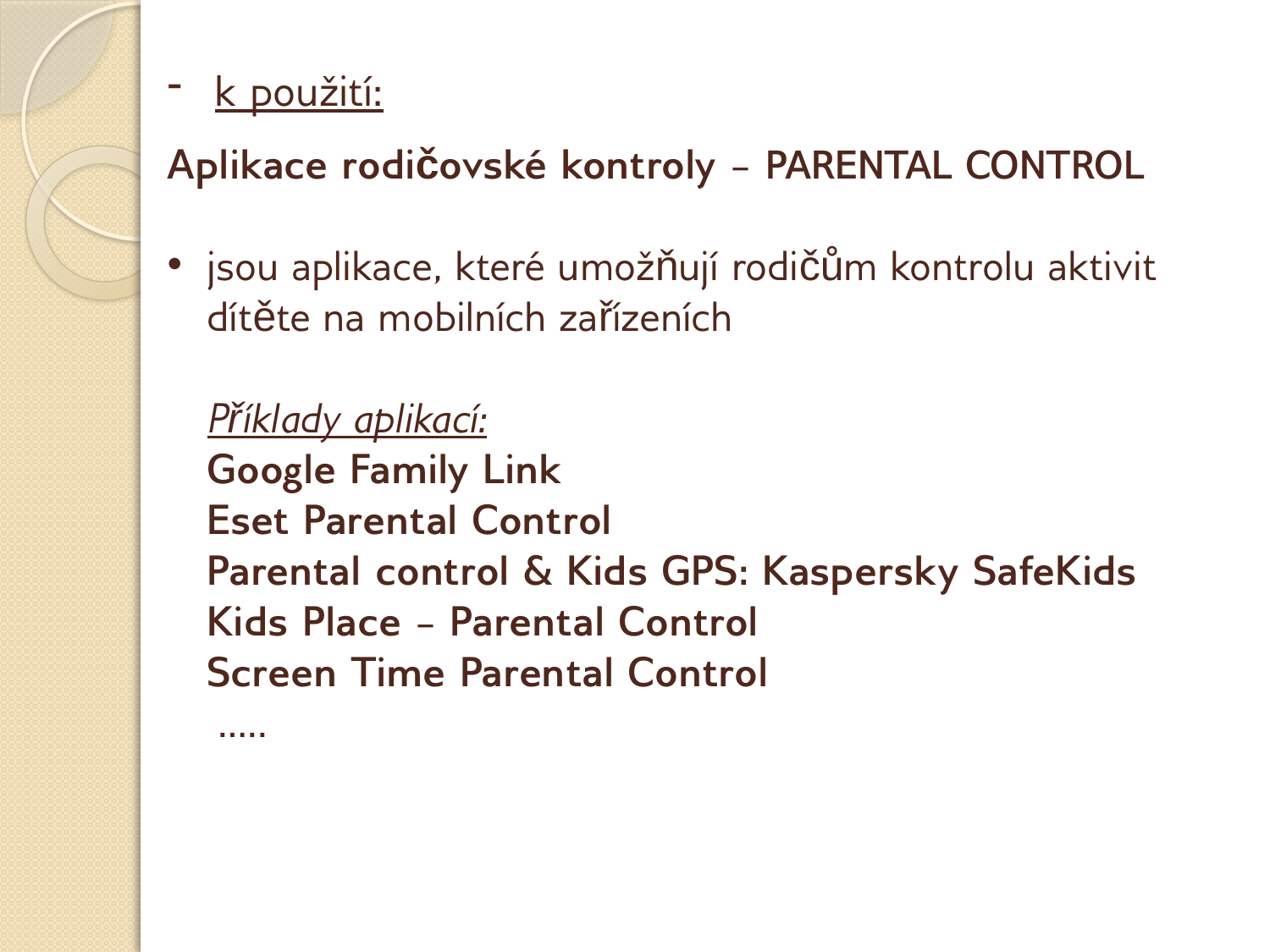

k použití:

Aplikace rodičovské kontroly – PARENTAL CONTROL

jsou aplikace, které umožňují rodičům kontrolu aktivit dítěte na mobilních zařízeních
Příklady aplikací:
Google Family Link
Eset Parental Control
Parental control & Kids GPS: Kaspersky SafeKids
Kids Place – Parental Control
Screen Time Parental Control
    …..